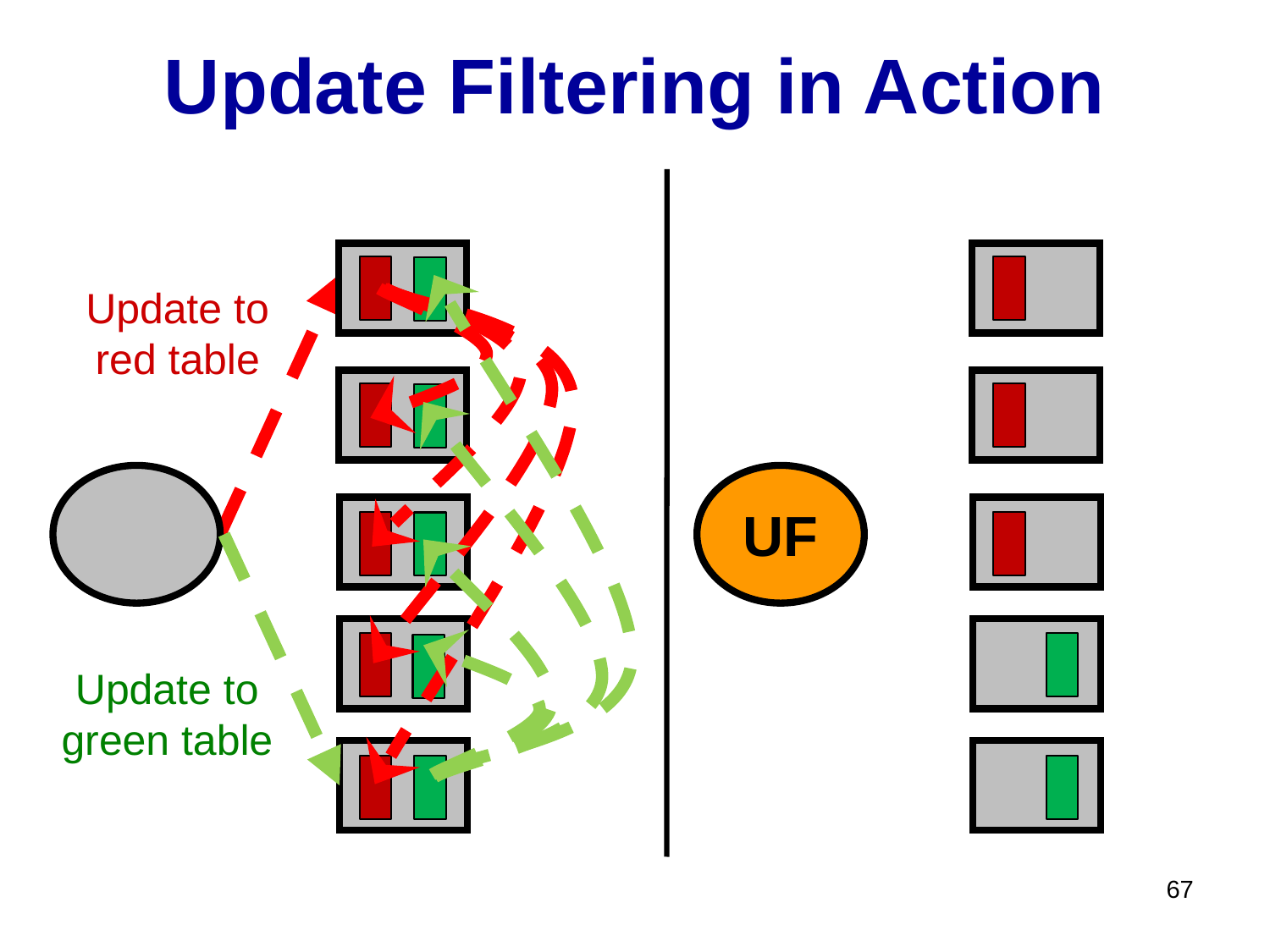

Update Filtering in Action

Update to
red table

UF

Update to
green table

67